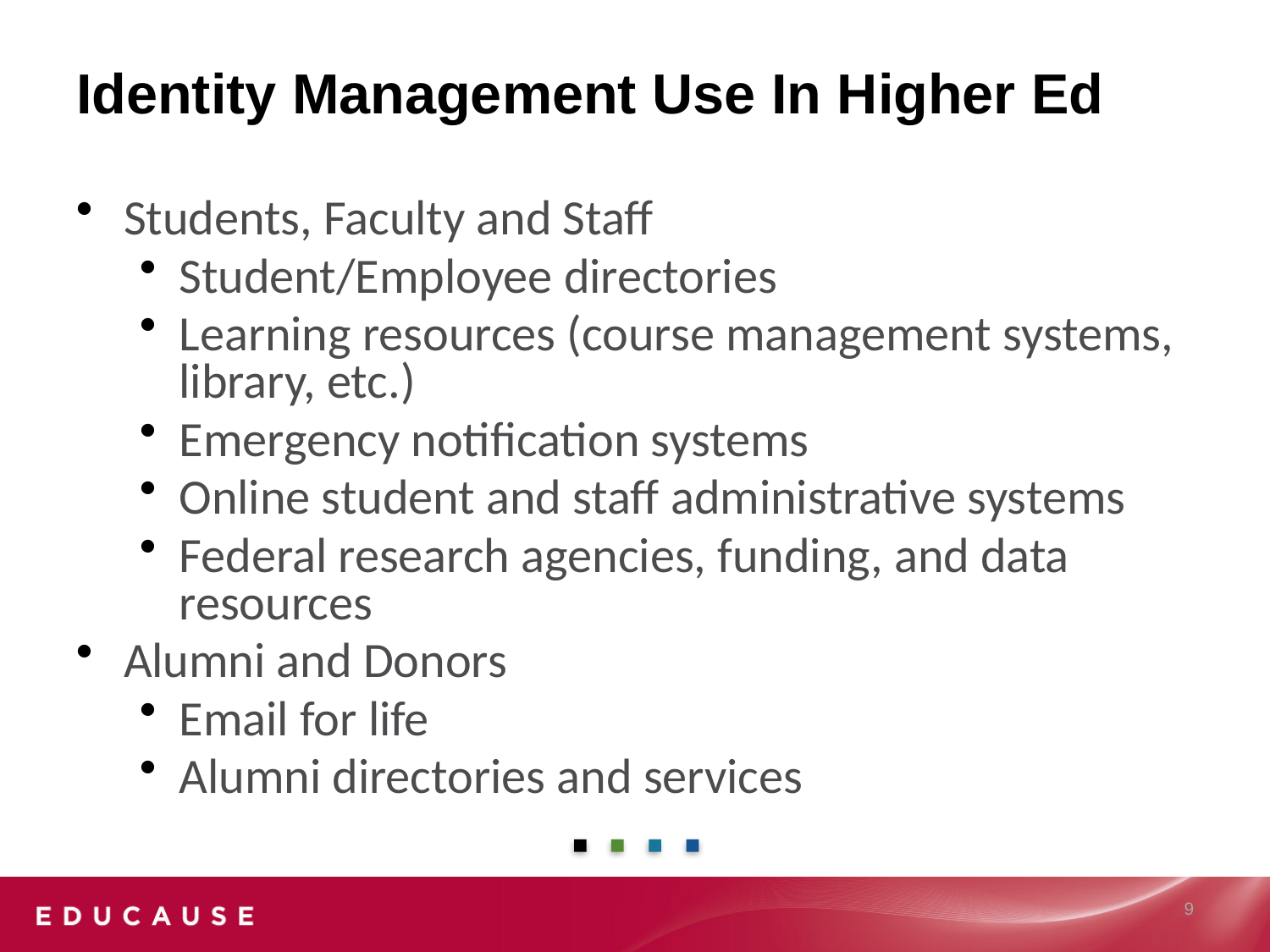

# Identity Management Use In Higher Ed
Students, Faculty and Staff
Student/Employee directories
Learning resources (course management systems, library, etc.)
Emergency notification systems
Online student and staff administrative systems
Federal research agencies, funding, and data resources
Alumni and Donors
Email for life
Alumni directories and services
9